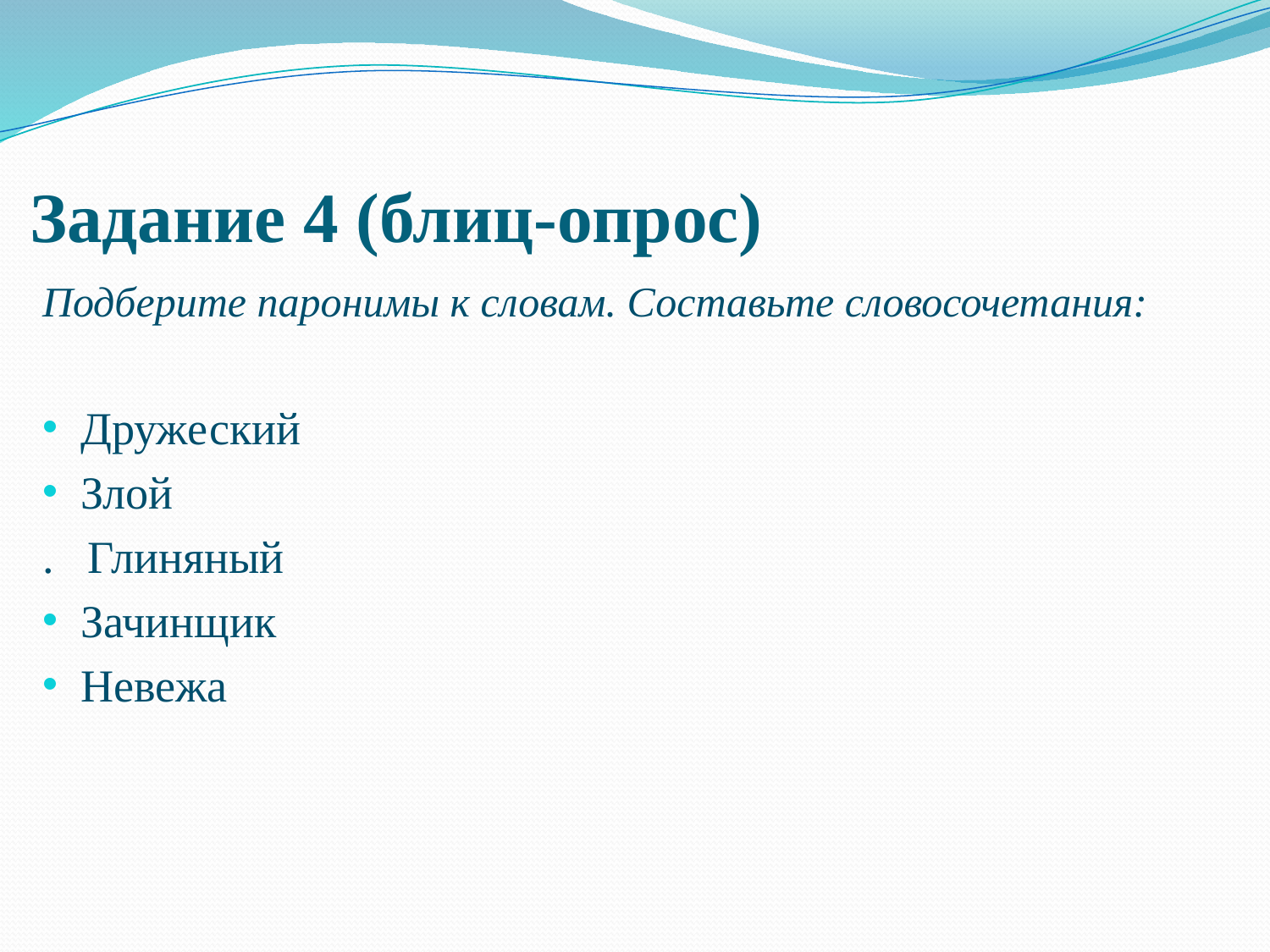

# Задание 4 (блиц-опрос)
Подберите паронимы к словам. Составьте словосочетания:

Дружеский
Злой
.   Глиняный
Зачинщик
Невежа